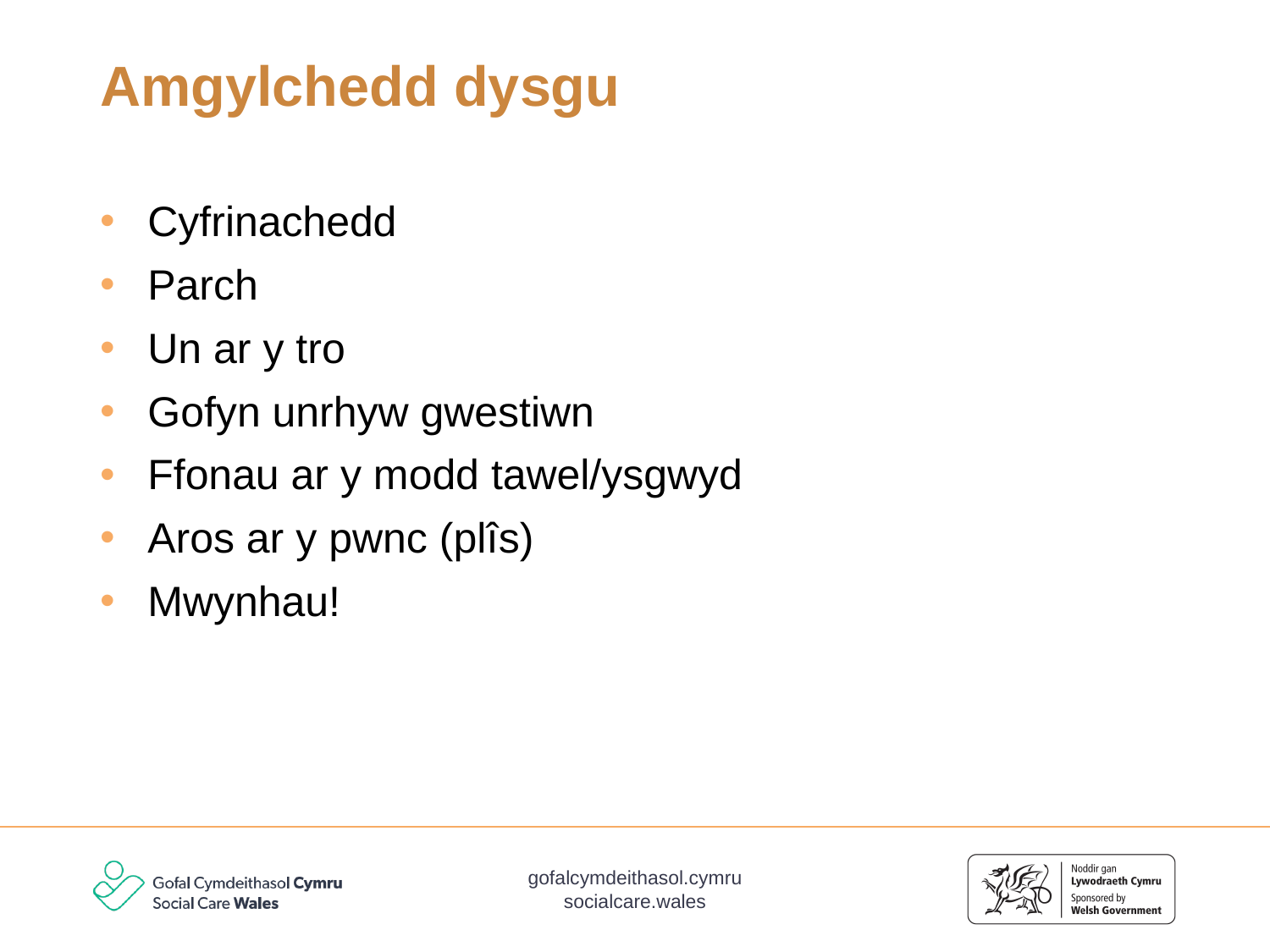

# Amgylchedd dysgu
Cyfrinachedd
Parch
Un ar y tro
Gofyn unrhyw gwestiwn
Ffonau ar y modd tawel/ysgwyd
Aros ar y pwnc (plîs)
Mwynhau!